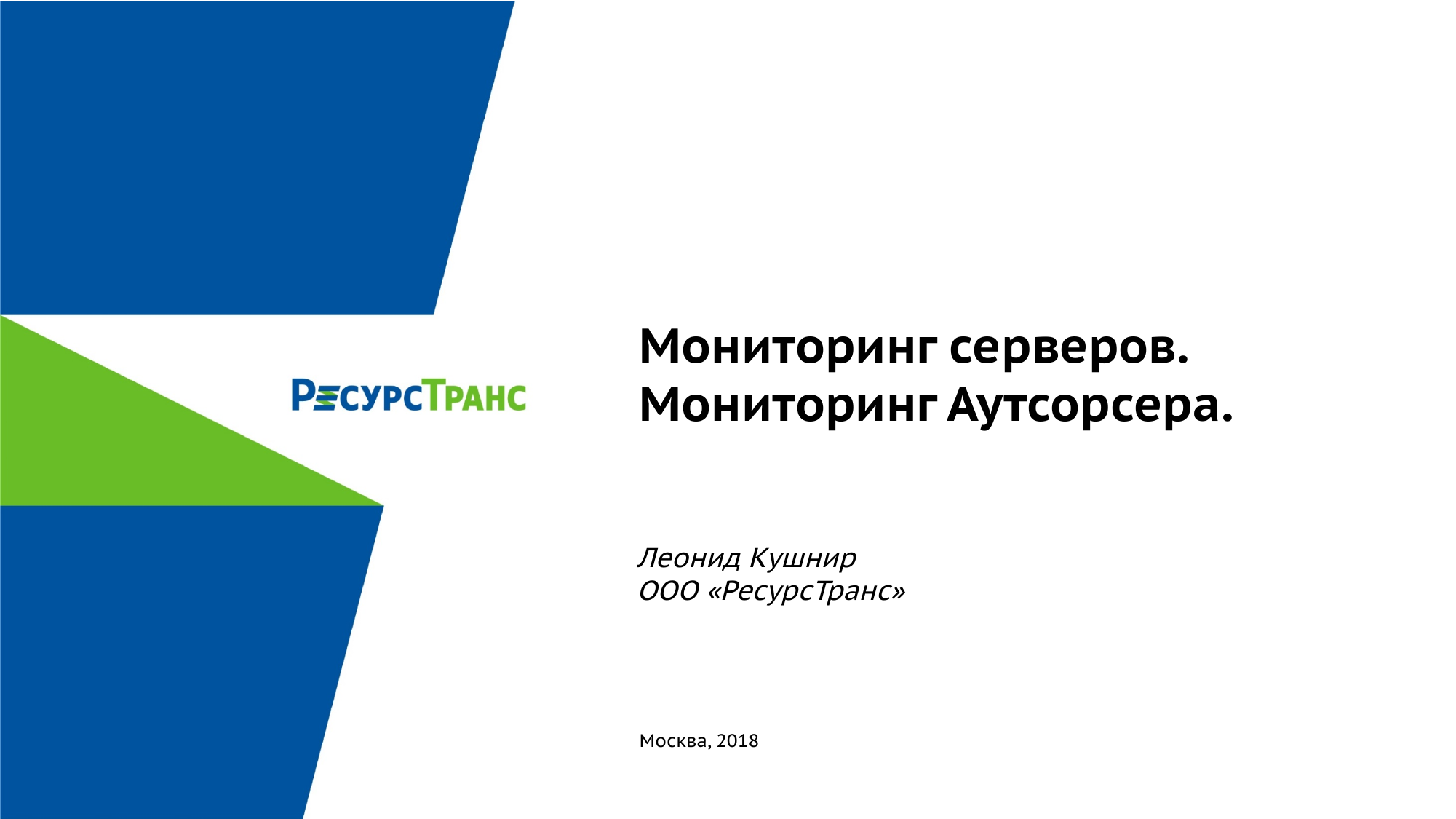

Мониторинг серверов.
Мониторинг Аутсорсера.
Леонид Кушнир
ООО «РесурсТранс»
Москва, 2018